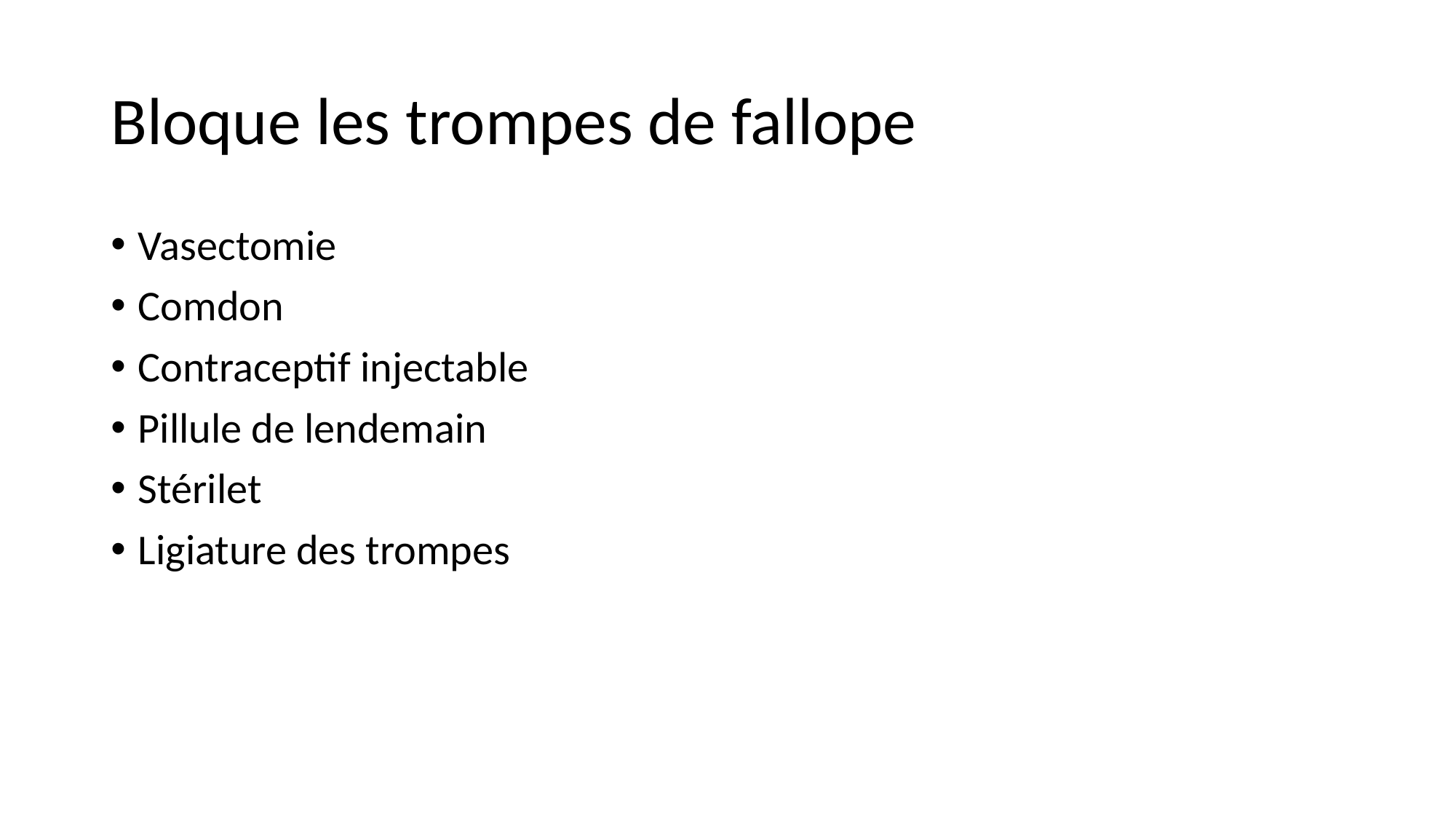

# Bloque les trompes de fallope
Vasectomie
Comdon
Contraceptif injectable
Pillule de lendemain
Stérilet
Ligiature des trompes